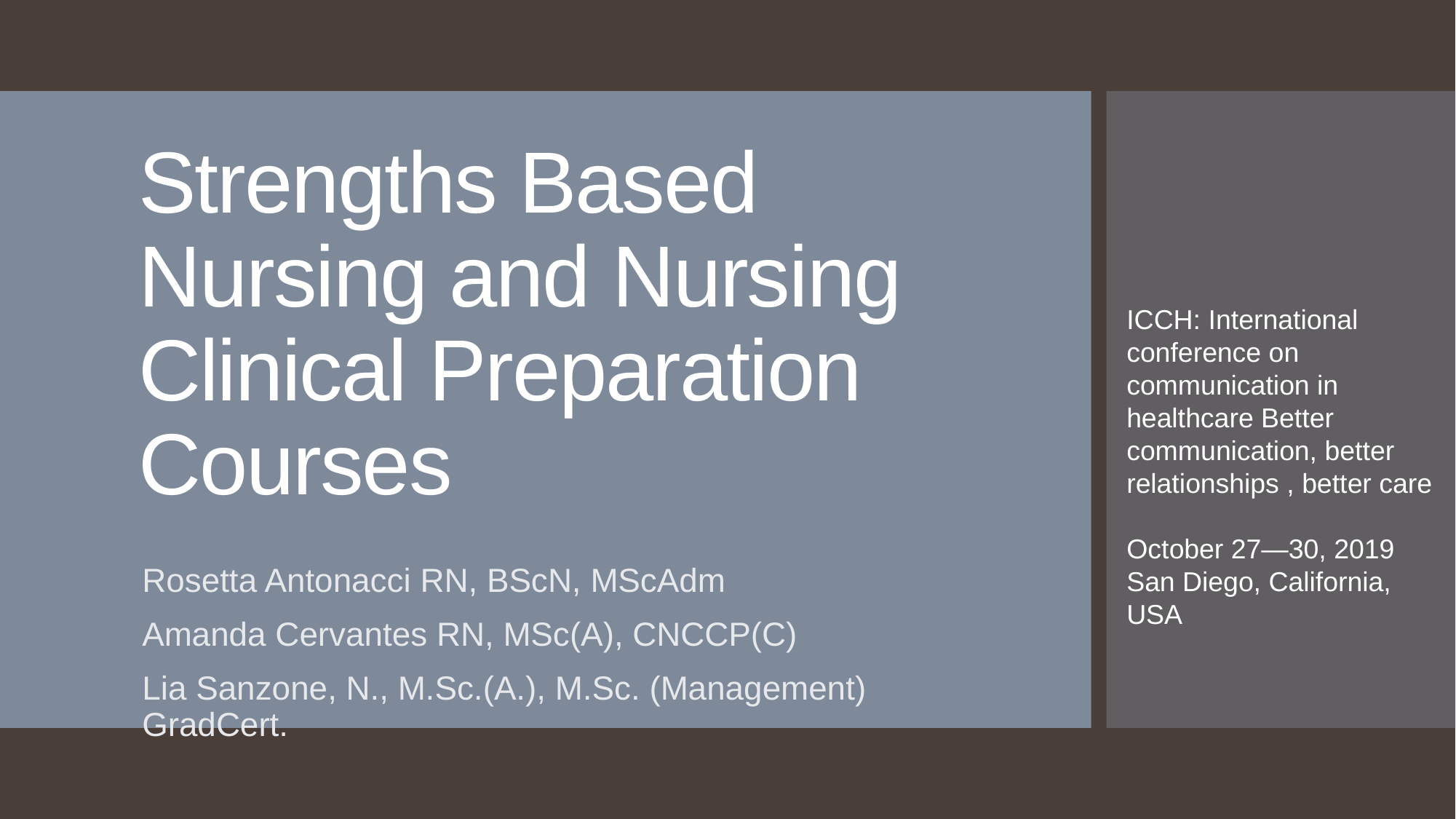

# Strengths Based Nursing and Nursing Clinical Preparation Courses
ICCH: International conference on communication in healthcare Better communication, better relationships , better care

October 27—30, 2019
San Diego, California, USA
Rosetta Antonacci RN, BScN, MScAdm
Amanda Cervantes RN, MSc(A), CNCCP(C)
Lia Sanzone, N., M.Sc.(A.), M.Sc. (Management) GradCert.